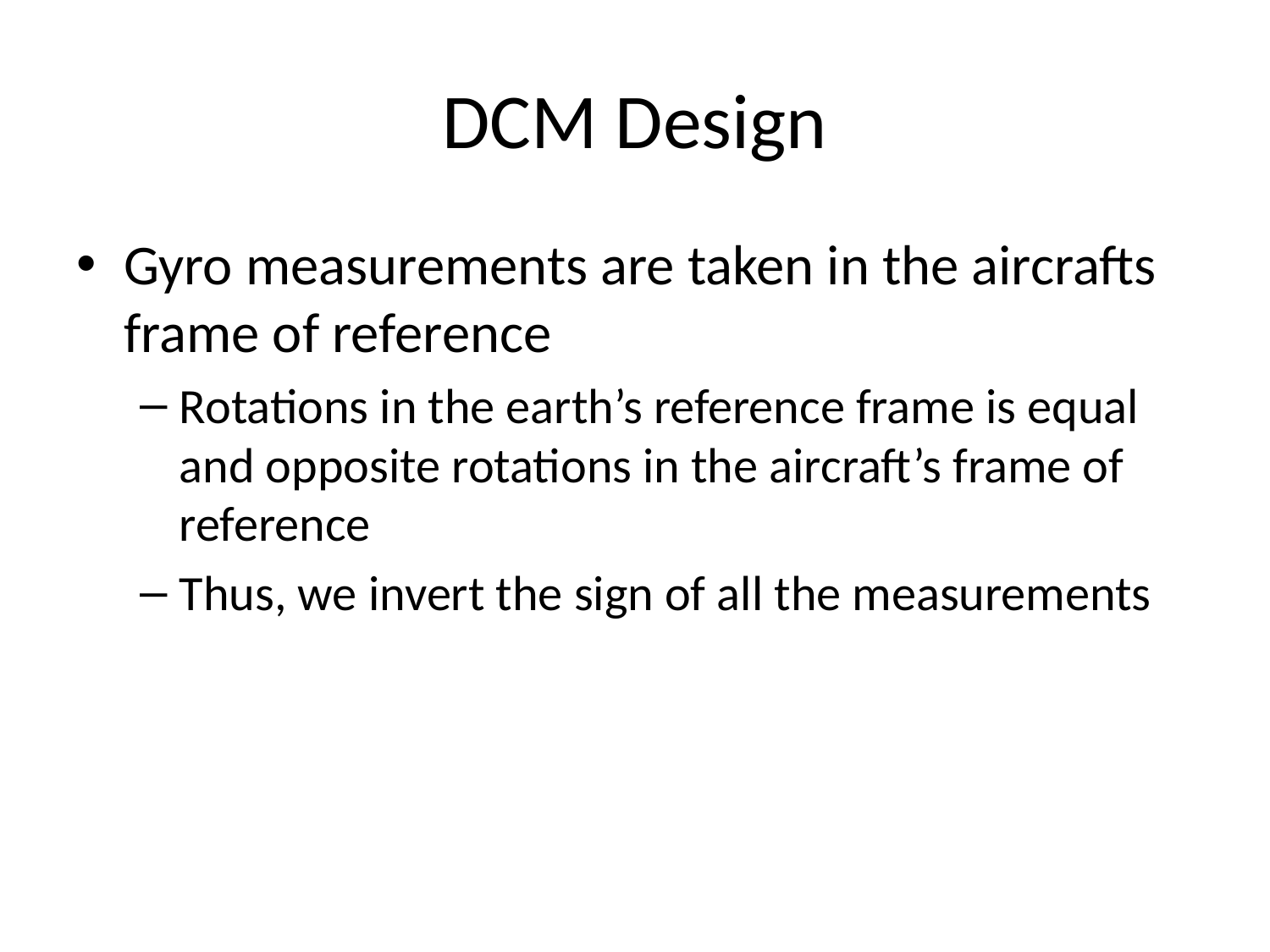

# DCM Design
Gyro measurements are taken in the aircrafts frame of reference
Rotations in the earth’s reference frame is equal and opposite rotations in the aircraft’s frame of reference
Thus, we invert the sign of all the measurements